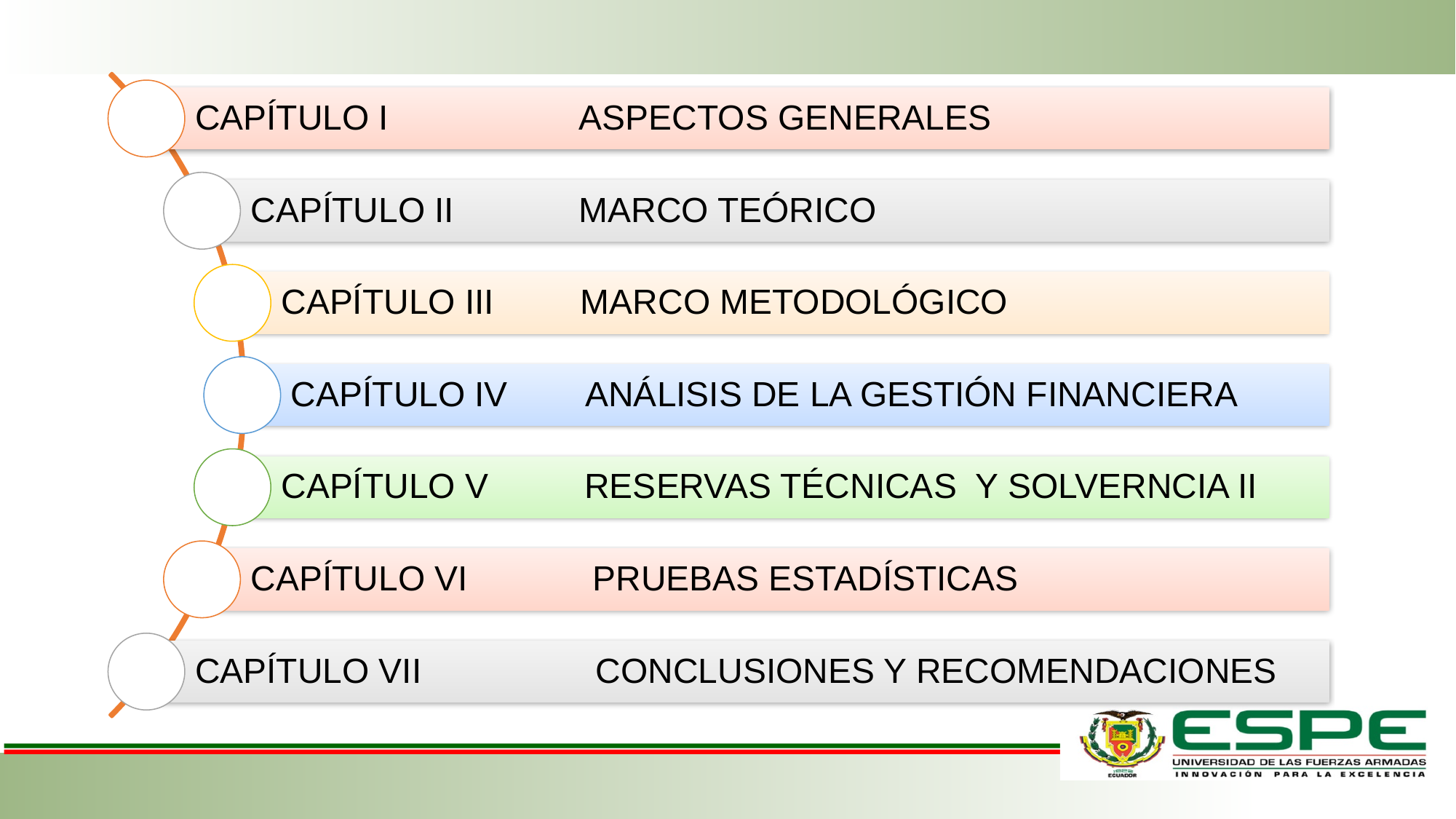

CAPÍTULO I                    ASPECTOS GENERALES
CAPÍTULO II             MARCO TEÓRICO
CAPÍTULO III         MARCO METODOLÓGICO
CAPÍTULO IV        ANÁLISIS DE LA GESTIÓN FINANCIERA
CAPÍTULO V          RESERVAS TÉCNICAS  Y SOLVERNCIA II
CAPÍTULO VI             PRUEBAS ESTADÍSTICAS
CAPÍTULO VII                  CONCLUSIONES Y RECOMENDACIONES